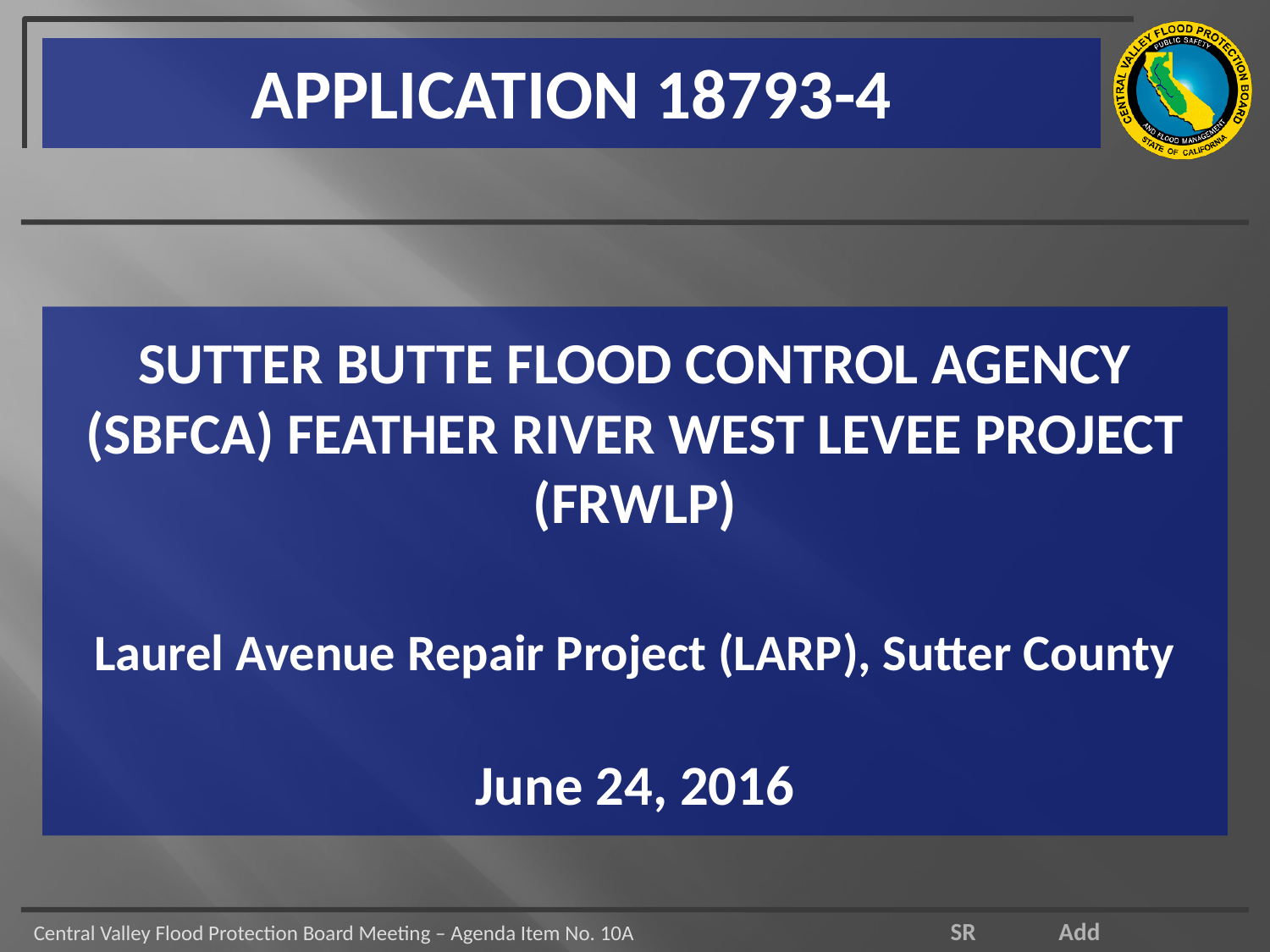

APPLICATION 18793-4
# Sutter butte flood control agency (SBFCA) feather river west levee project (FRWLP) Laurel Avenue Repair Project (LARP), Sutter County June 24, 2016